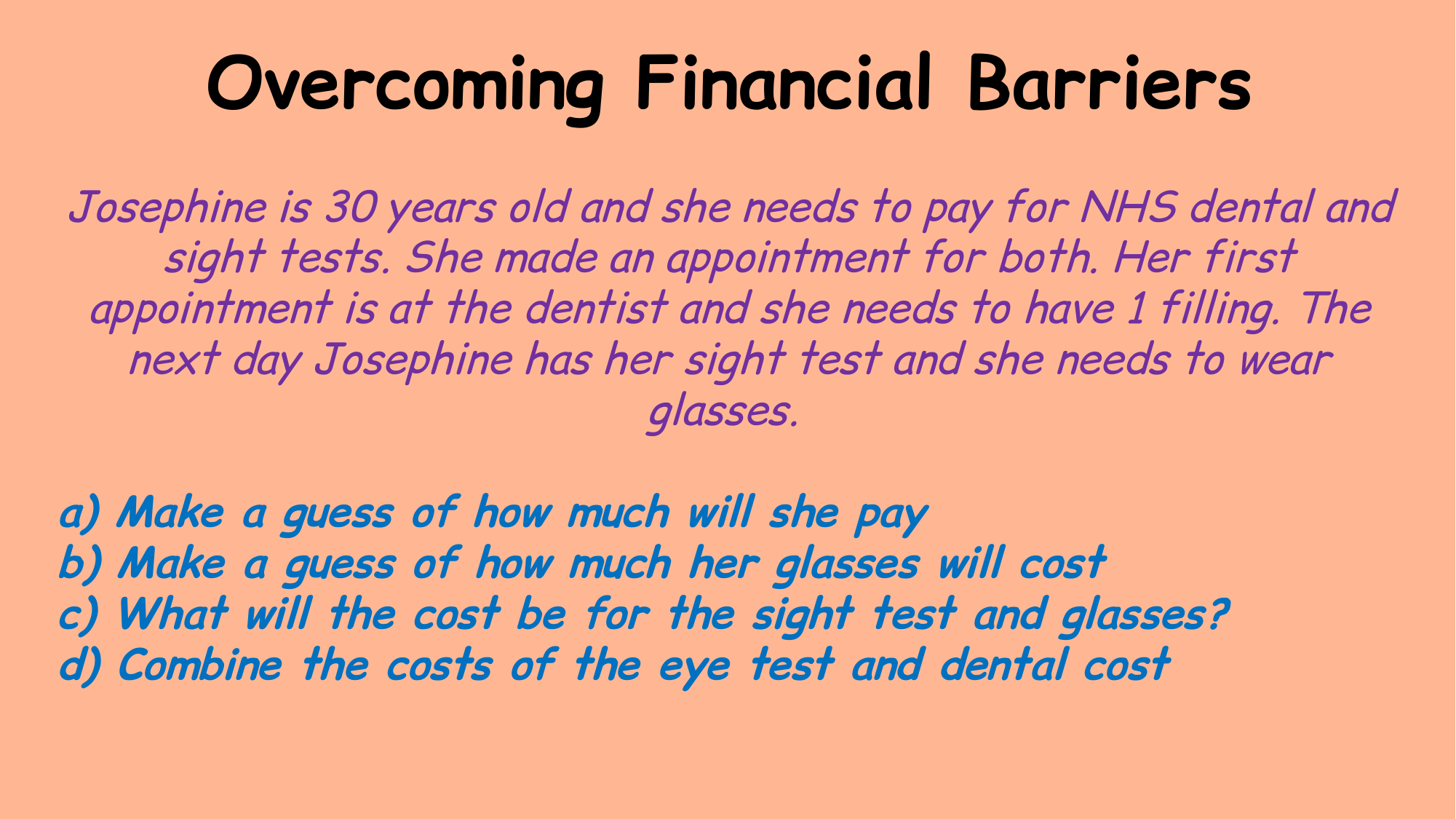

# Overcoming Financial Barriers
Josephine is 30 years old and she needs to pay for NHS dental and sight tests. She made an appointment for both. Her first appointment is at the dentist and she needs to have 1 filling. The next day Josephine has her sight test and she needs to wear glasses.

a) Make a guess of how much will she pay
b) Make a guess of how much her glasses will cost
c) What will the cost be for the sight test and glasses?
d) Combine the costs of the eye test and dental cost